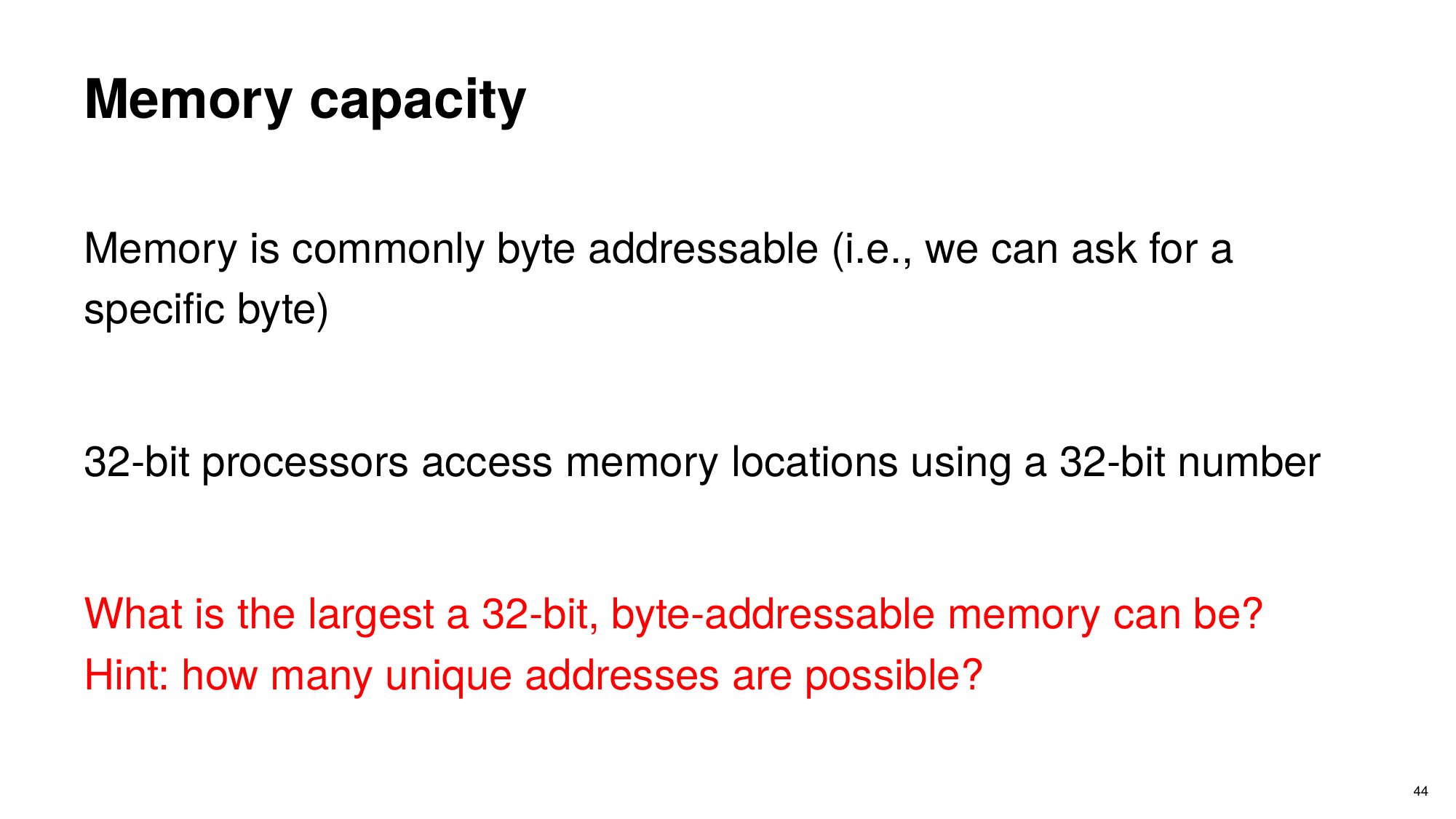

# Memory capacity
Memory is commonly byte addressable (i.e., we can ask for a specific byte)

32-bit processors access memory locations using a 32-bit number

What is the largest a 32-bit, byte-addressable memory can be? Hint: how many unique addresses are possible?
44